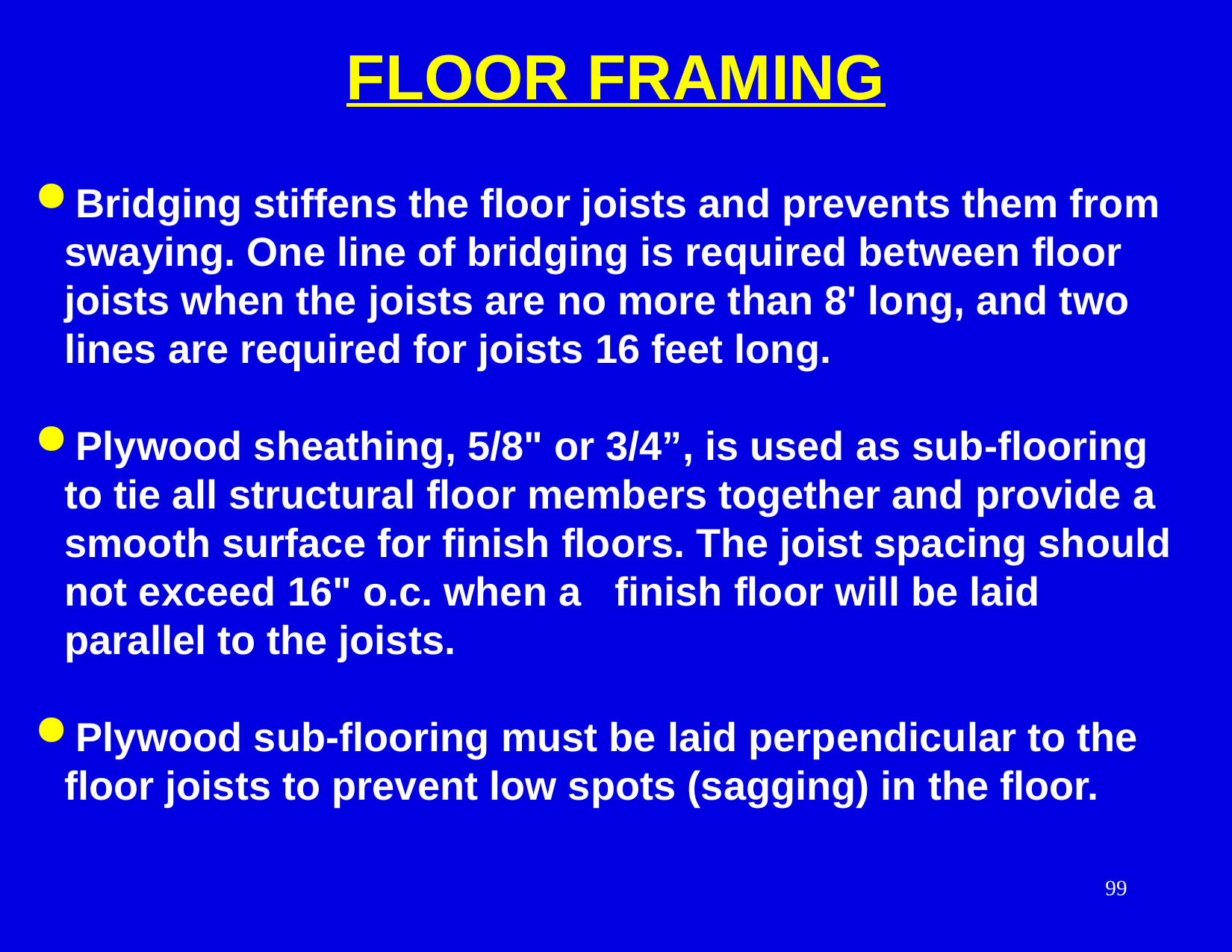

FLOOR FRAMING
 Bridging stiffens the floor joists and prevents them from swaying. One line of bridging is required between floor joists when the joists are no more than 8' long, and two lines are required for joists 16 feet long.
 Plywood sheathing, 5/8" or 3/4”, is used as sub-flooring to tie all structural floor members together and provide a smooth surface for finish floors. The joist spacing should not exceed 16" o.c. when a   finish floor will be laid parallel to the joists.
 Plywood sub-flooring must be laid perpendicular to the floor joists to prevent low spots (sagging) in the floor.
99